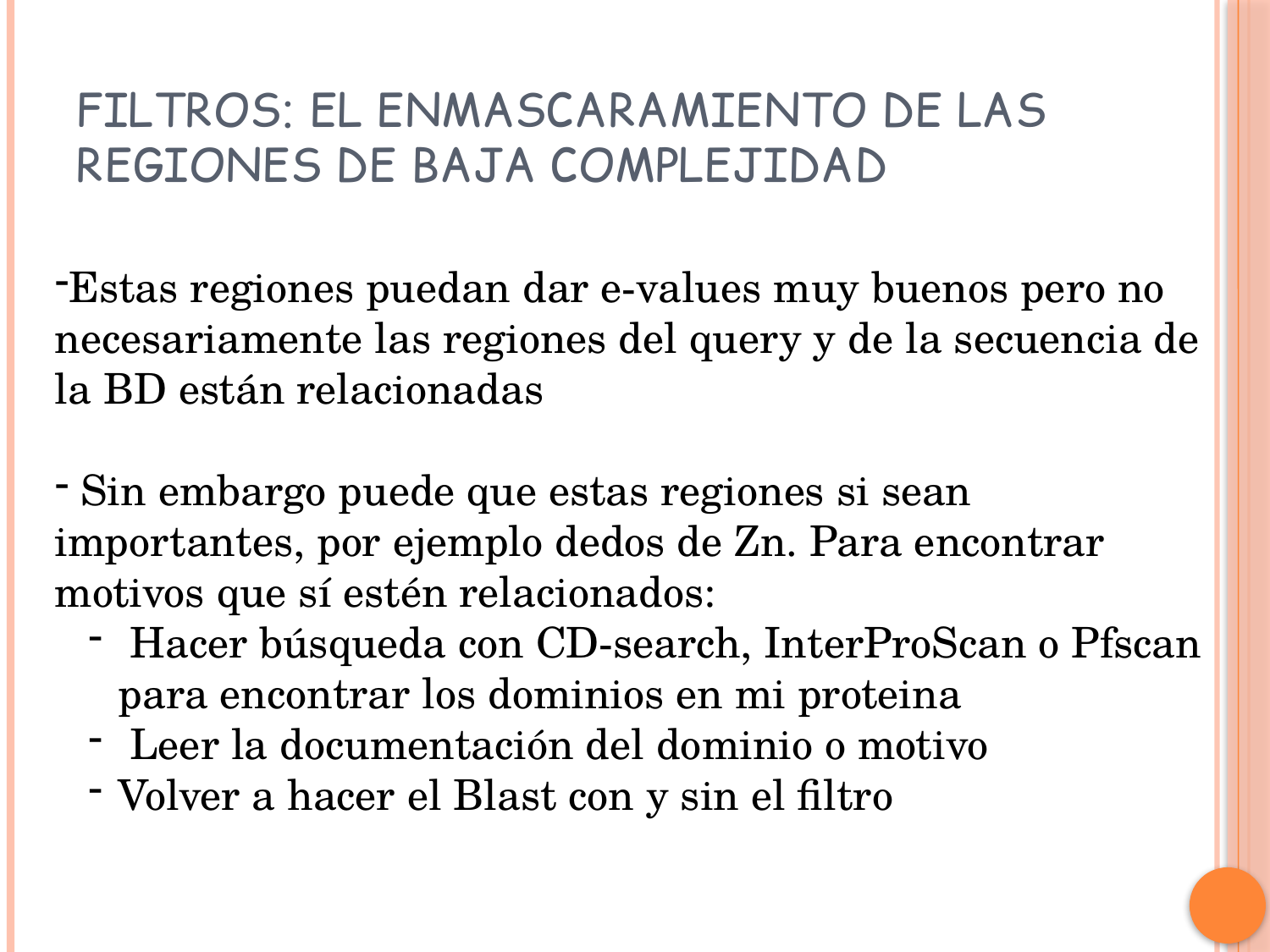

# Filtros: el enmascaramiento de las regiones de baja complejidad
Estas regiones puedan dar e-values muy buenos pero no necesariamente las regiones del query y de la secuencia de la BD están relacionadas

 Sin embargo puede que estas regiones si sean importantes, por ejemplo dedos de Zn. Para encontrar motivos que sí estén relacionados:
 Hacer búsqueda con CD-search, InterProScan o Pfscan para encontrar los dominios en mi proteina
 Leer la documentación del dominio o motivo
Volver a hacer el Blast con y sin el filtro